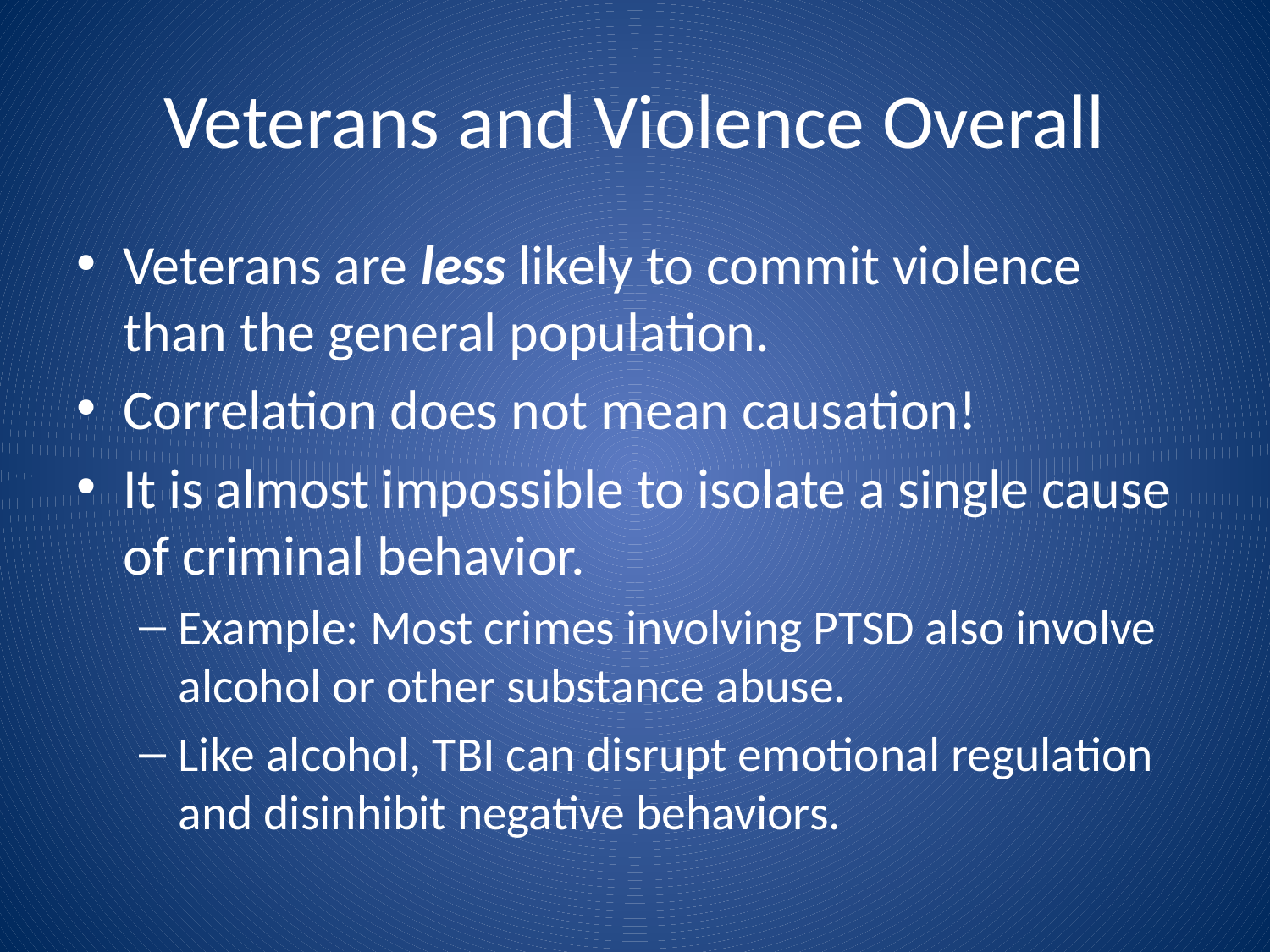

# Veterans and Violence Overall
Veterans are less likely to commit violence than the general population.
Correlation does not mean causation!
It is almost impossible to isolate a single cause of criminal behavior.
Example: Most crimes involving PTSD also involve alcohol or other substance abuse.
Like alcohol, TBI can disrupt emotional regulation and disinhibit negative behaviors.